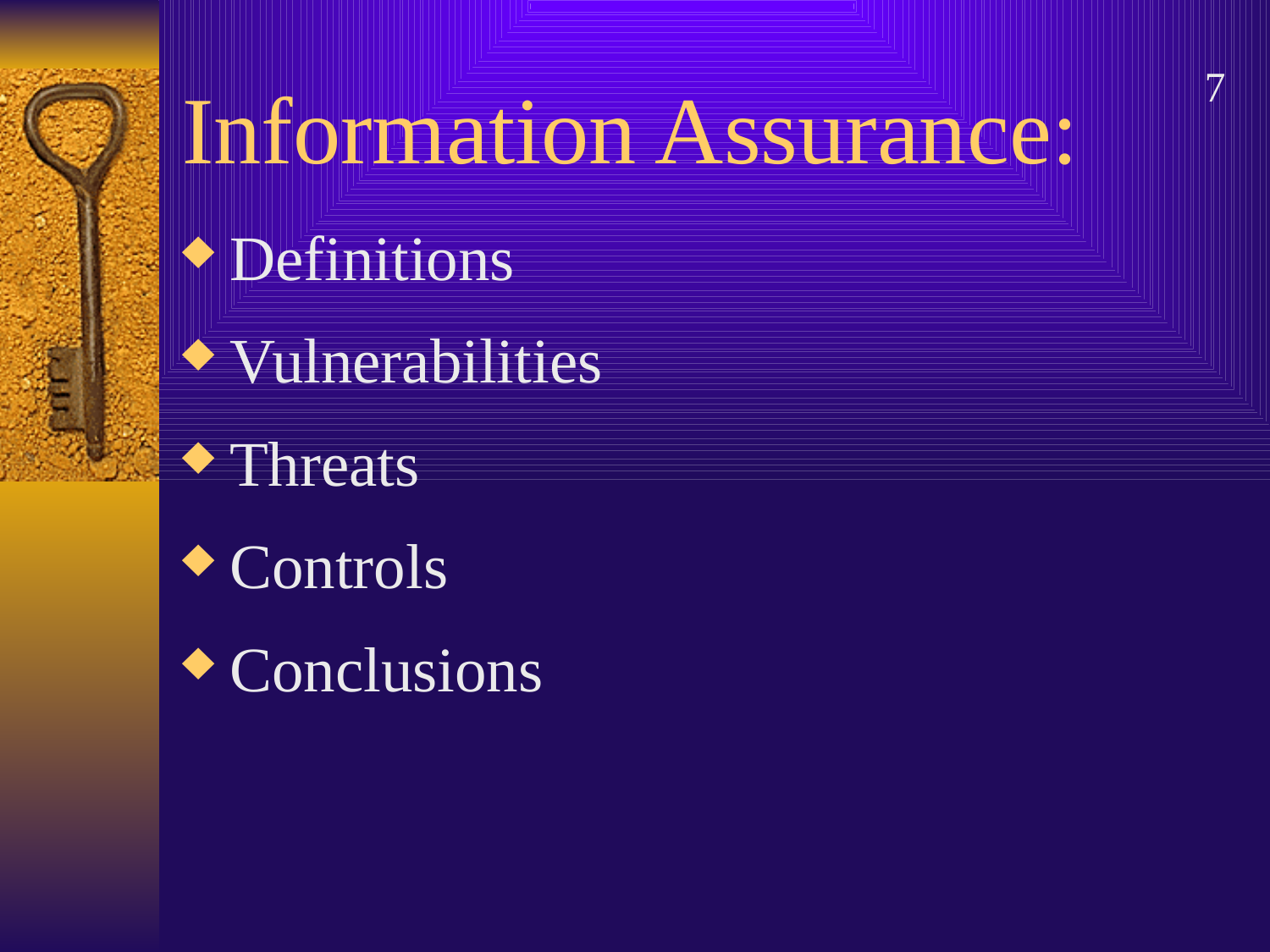

# Information Assurance:
7
Definitions
Vulnerabilities
Threats
Controls
Conclusions